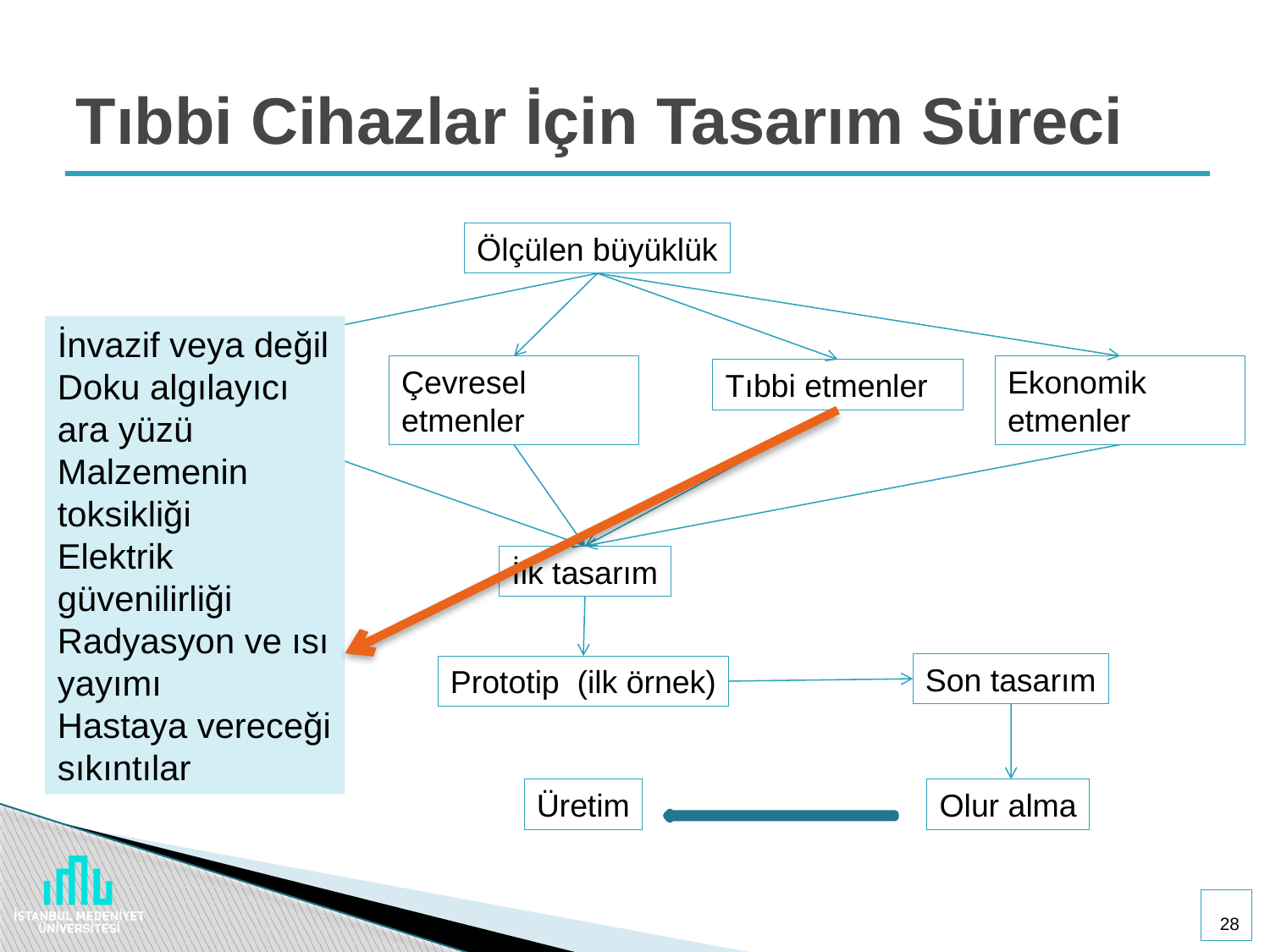

# Tıbbi Cihazlar İçin Tasarım Süreci

Ölçülen büyüklük
İnvazif veya değil
Doku algılayıcı ara yüzü
Malzemenin toksikliği
Elektrik güvenilirliği
Radyasyon ve ısı yayımı
Hastaya vereceği sıkıntılar
İşaret etmenleri
Çevresel etmenler
Ekonomik etmenler
Tıbbi etmenler
İlk tasarım
Son tasarım
Prototip  (ilk örnek)
Üretim
Olur alma

28